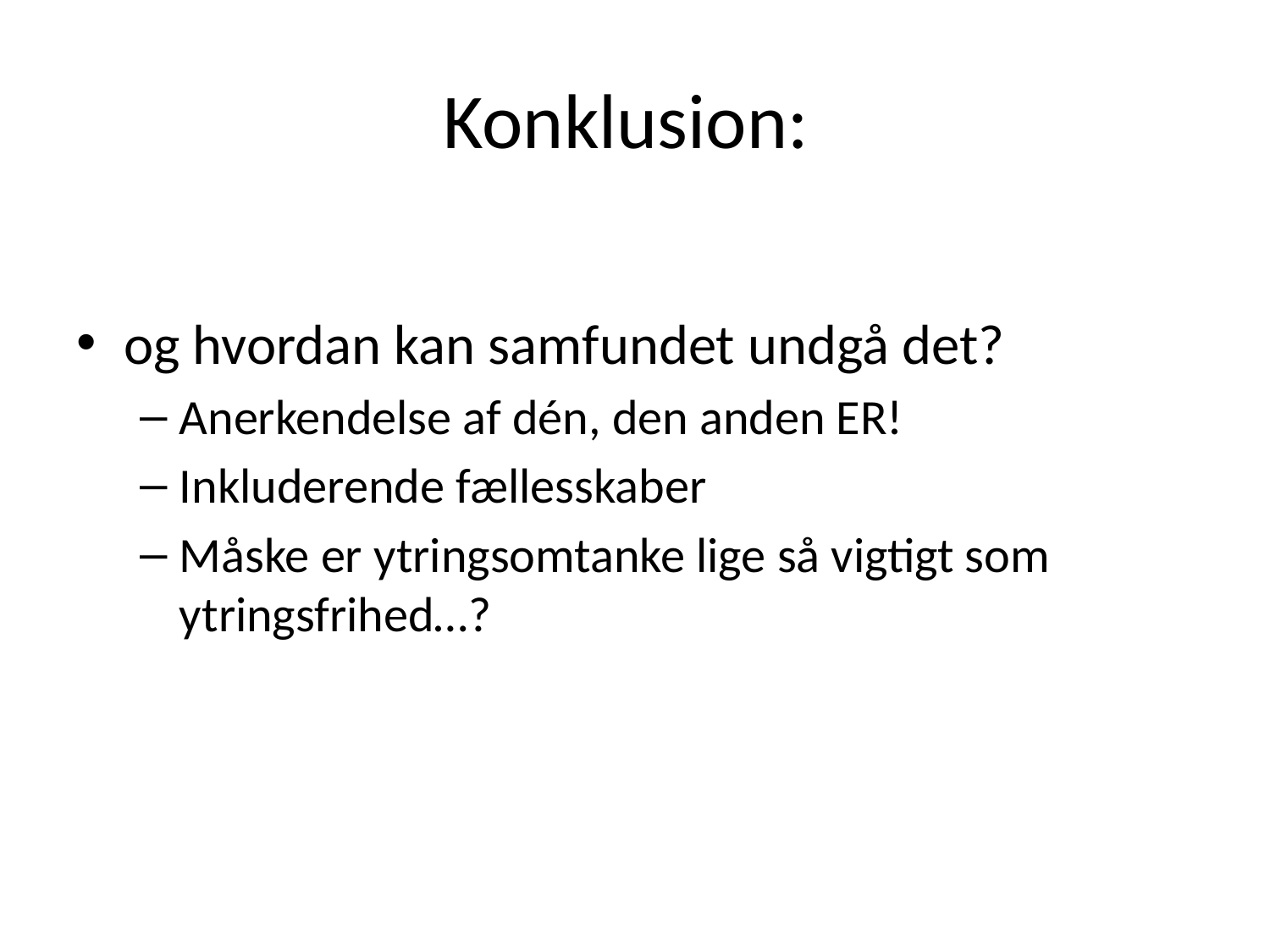

# Konklusion:

og hvordan kan samfundet undgå det?
Anerkendelse af dén, den anden ER!
Inkluderende fællesskaber
Måske er ytringsomtanke lige så vigtigt som ytringsfrihed…?